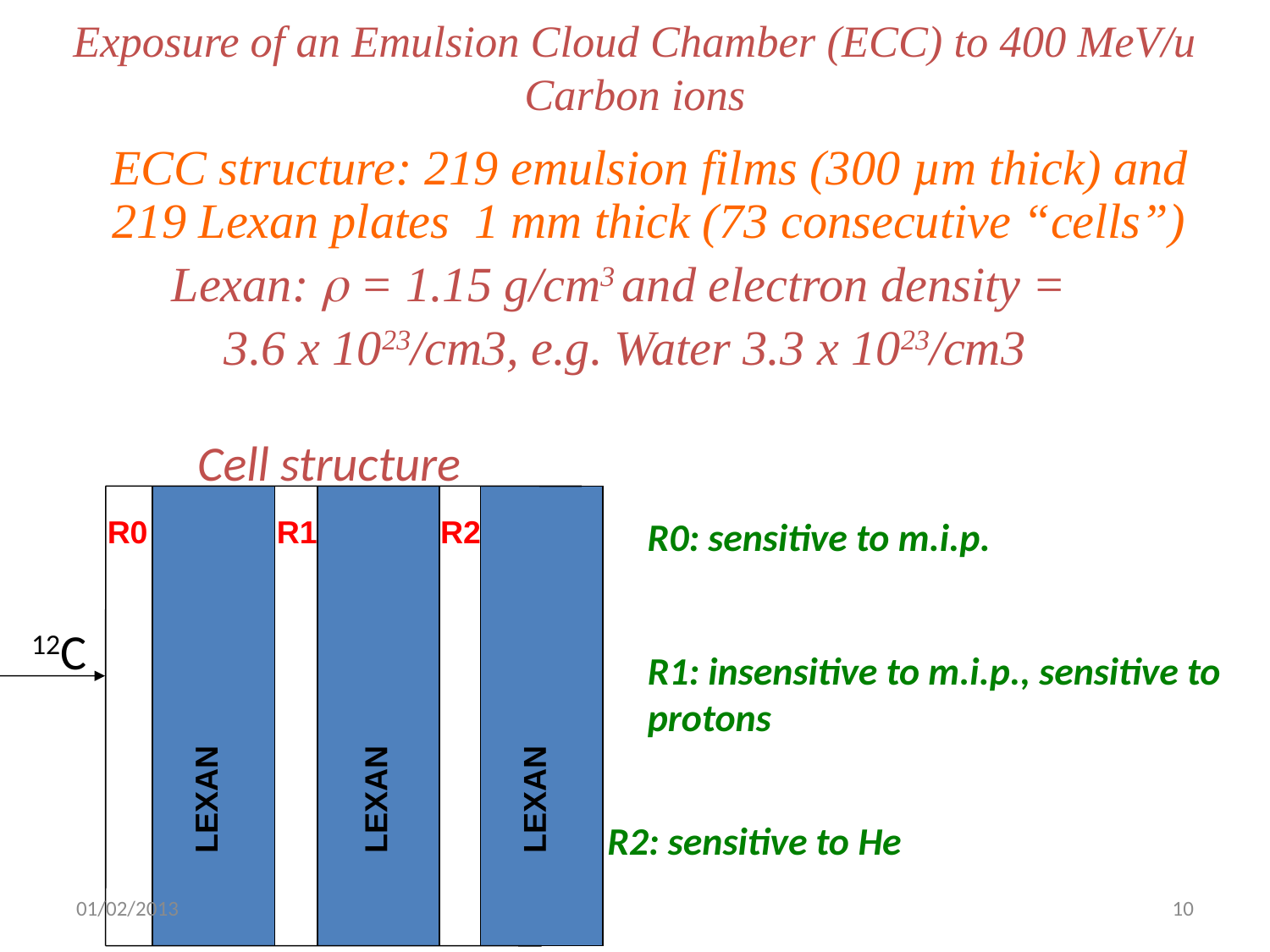

# Exposure of an Emulsion Cloud Chamber (ECC) to 400 MeV/u Carbon ions
    ECC structure: 219 emulsion films (300 µm thick) and 219 Lexan plates  1 mm thick (73 consecutive “cells”)
Lexan: ρ = 1.15 g/cm3 and electron density =
3.6 x 1023/cm3, e.g. Water 3.3 x 1023/cm3
Cell structure

R0
R1
R2
LEXAN
LEXAN
LEXAN

R0: sensitive to m.i.p.
12C
R1: insensitive to m.i.p., sensitive to protons

R2: sensitive to He
01/02/2013
10